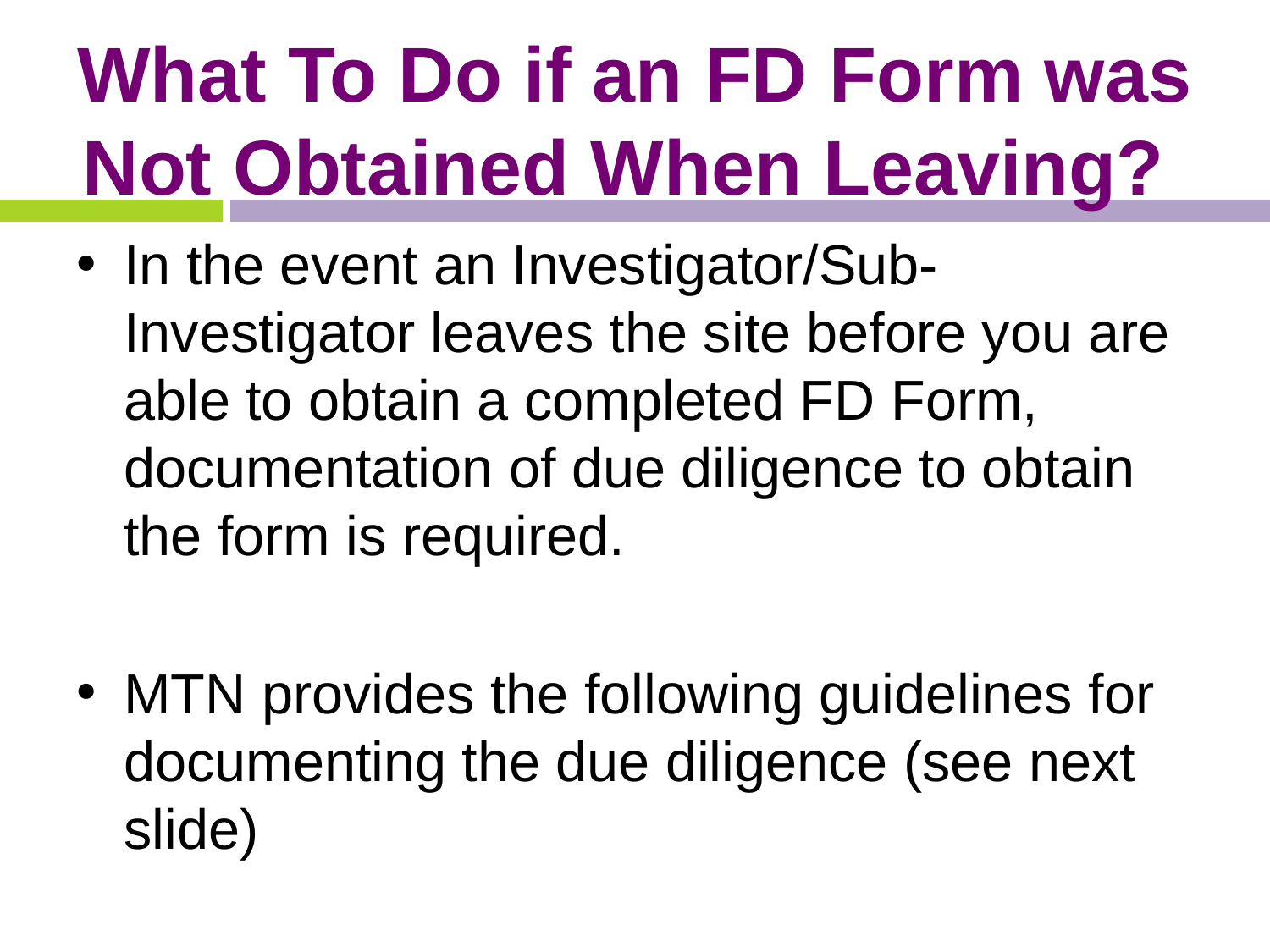

# What To Do if an FD Form was Not Obtained When Leaving?
In the event an Investigator/Sub-Investigator leaves the site before you are able to obtain a completed FD Form, documentation of due diligence to obtain the form is required.

MTN provides the following guidelines for documenting the due diligence (see next slide)